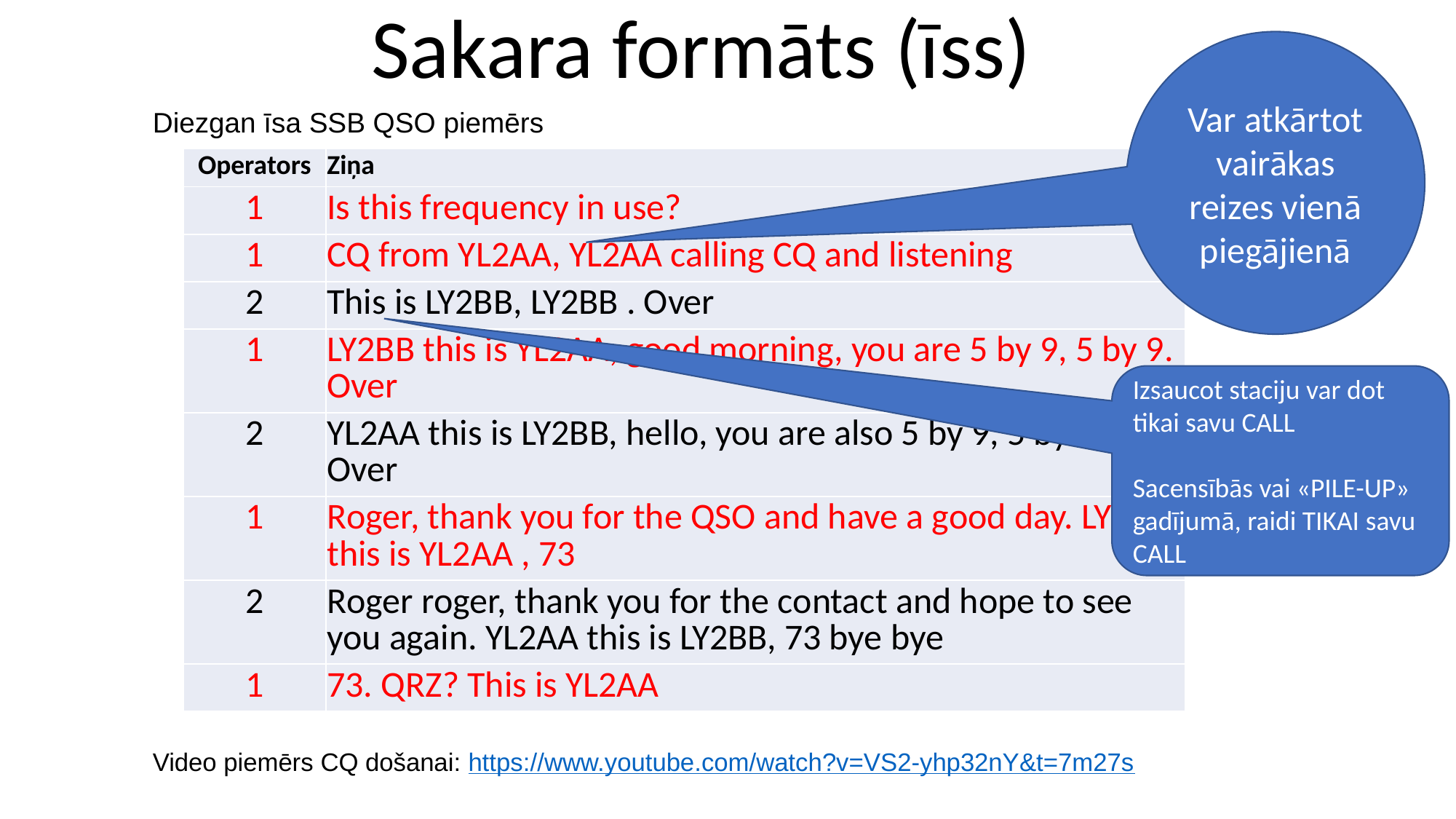

# Sakara formāts (īss)
Var atkārtot vairākas reizes vienā piegājienā
Diezgan īsa SSB QSO piemērs

Video piemērs CQ došanai: https://www.youtube.com/watch?v=VS2-yhp32nY&t=7m27s

| Operators | Ziņa |
| --- | --- |
| 1 | Is this frequency in use? |
| 1 | CQ from YL2AA, YL2AA calling CQ and listening |
| 2 | This is LY2BB, LY2BB . Over |
| 1 | LY2BB this is YL2AA, good morning, you are 5 by 9, 5 by 9. Over |
| 2 | YL2AA this is LY2BB, hello, you are also 5 by 9, 5 by 9 . Over |
| 1 | Roger, thank you for the QSO and have a good day. LY2BB this is YL2AA , 73 |
| 2 | Roger roger, thank you for the contact and hope to see you again. YL2AA this is LY2BB, 73 bye bye |
| 1 | 73. QRZ? This is YL2AA |
Izsaucot staciju var dot tikai savu CALL

Sacensībās vai «PILE-UP» gadījumā, raidi TIKAI savu CALL